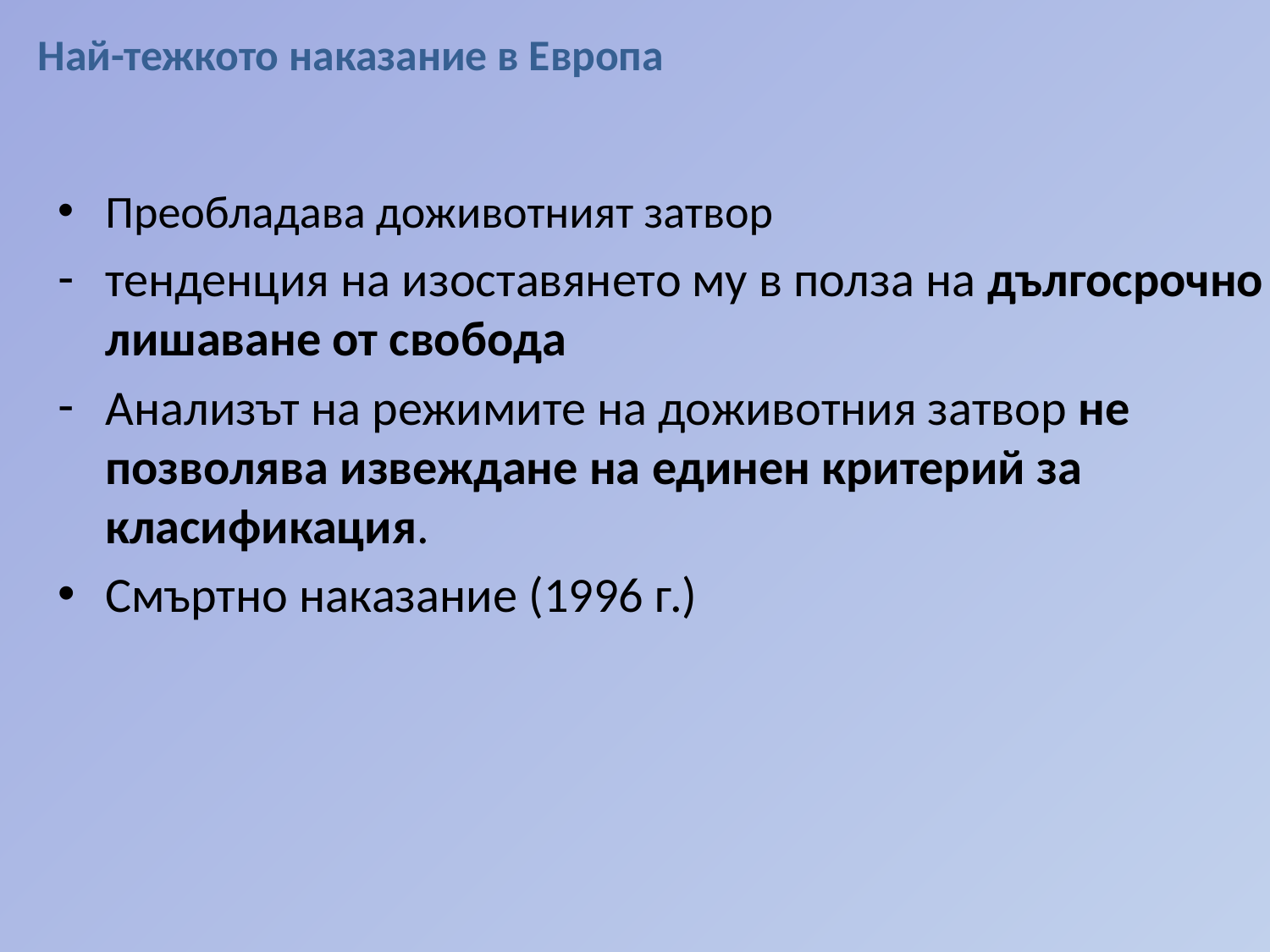

# Най-тежкото наказание в Европа
Преобладава доживотният затвор
тенденция на изоставянето му в полза на дългосрочно лишаване от свобода
Анализът на режимите на доживотния затвор не позволява извеждане на единен критерий за класификация.
Смъртно наказание (1996 г.)